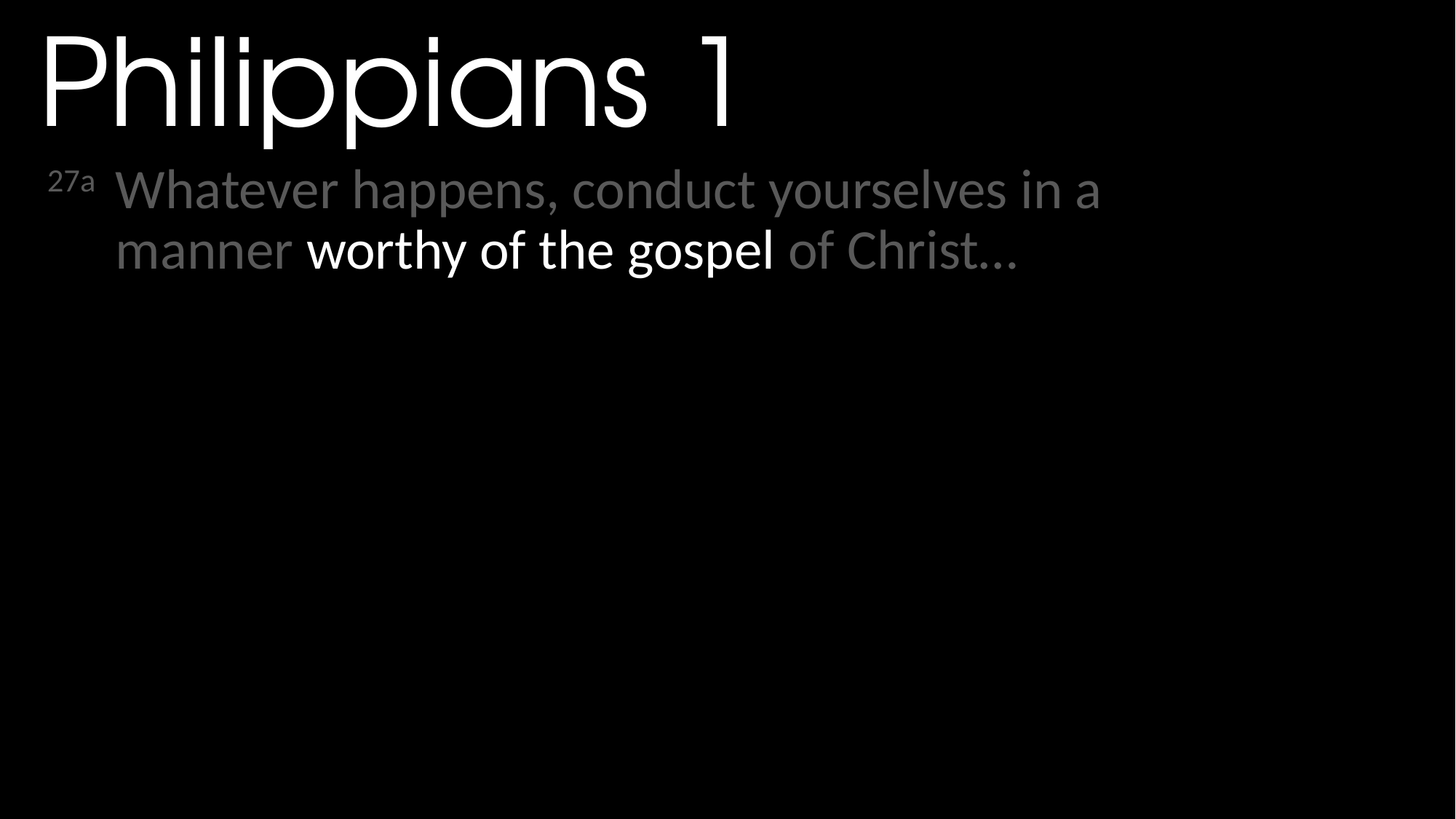

Philippians 1
27a 	Whatever happens, conduct yourselves in a manner worthy of the gospel of Christ…